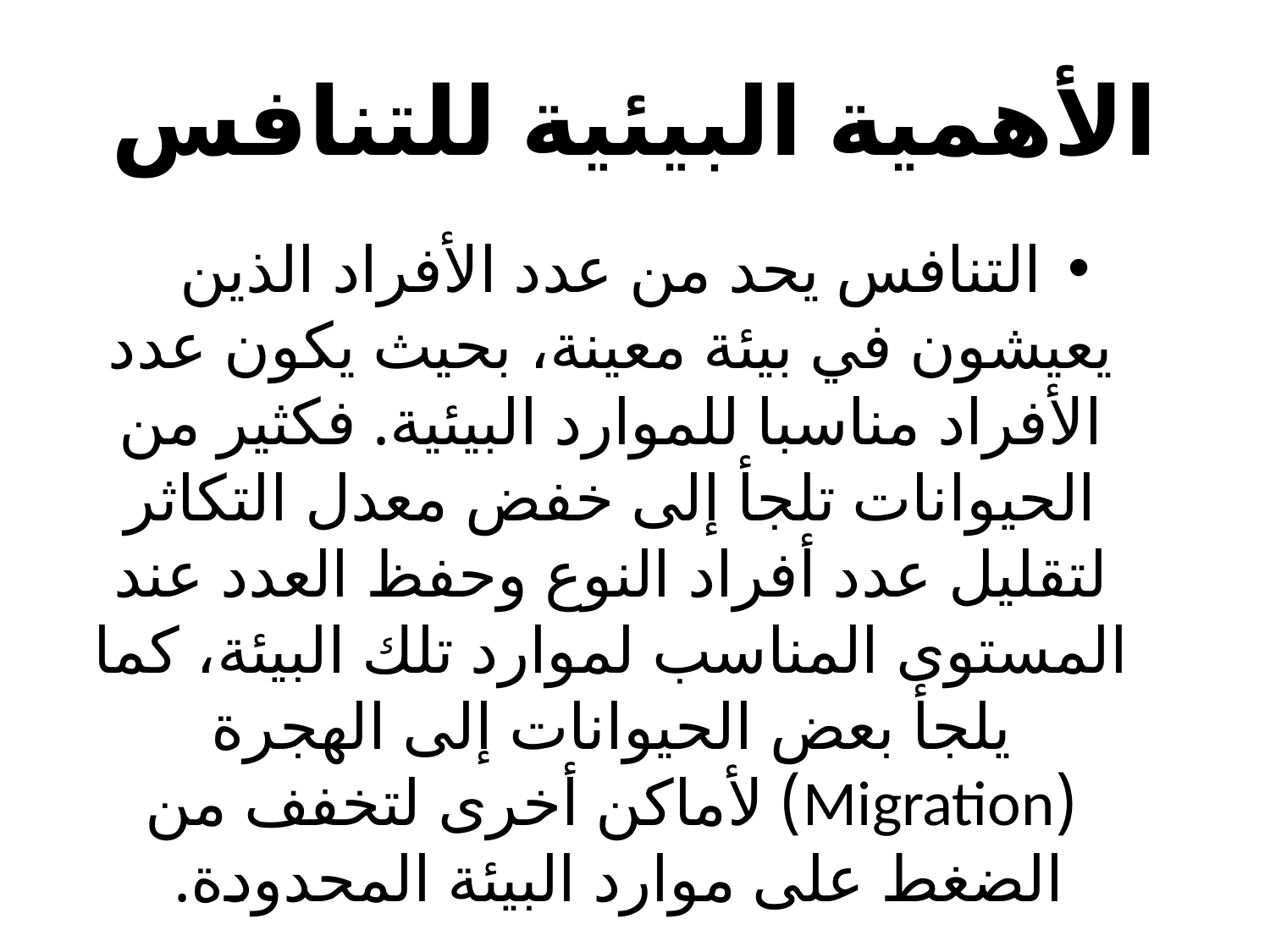

# الأهمية البيئية للتنافس
التنافس يحد من عدد الأفراد الذين يعيشون في بيئة معينة، بحيث يكون عدد الأفراد مناسبا للموارد البيئية. فكثير من الحيوانات تلجأ إلى خفض معدل التكاثر لتقليل عدد أفراد النوع وحفظ العدد عند المستوى المناسب لموارد تلك البيئة، كما يلجأ بعض الحيوانات إلى الهجرة (Migration) لأماكن أخرى لتخفف من الضغط على موارد البيئة المحدودة.